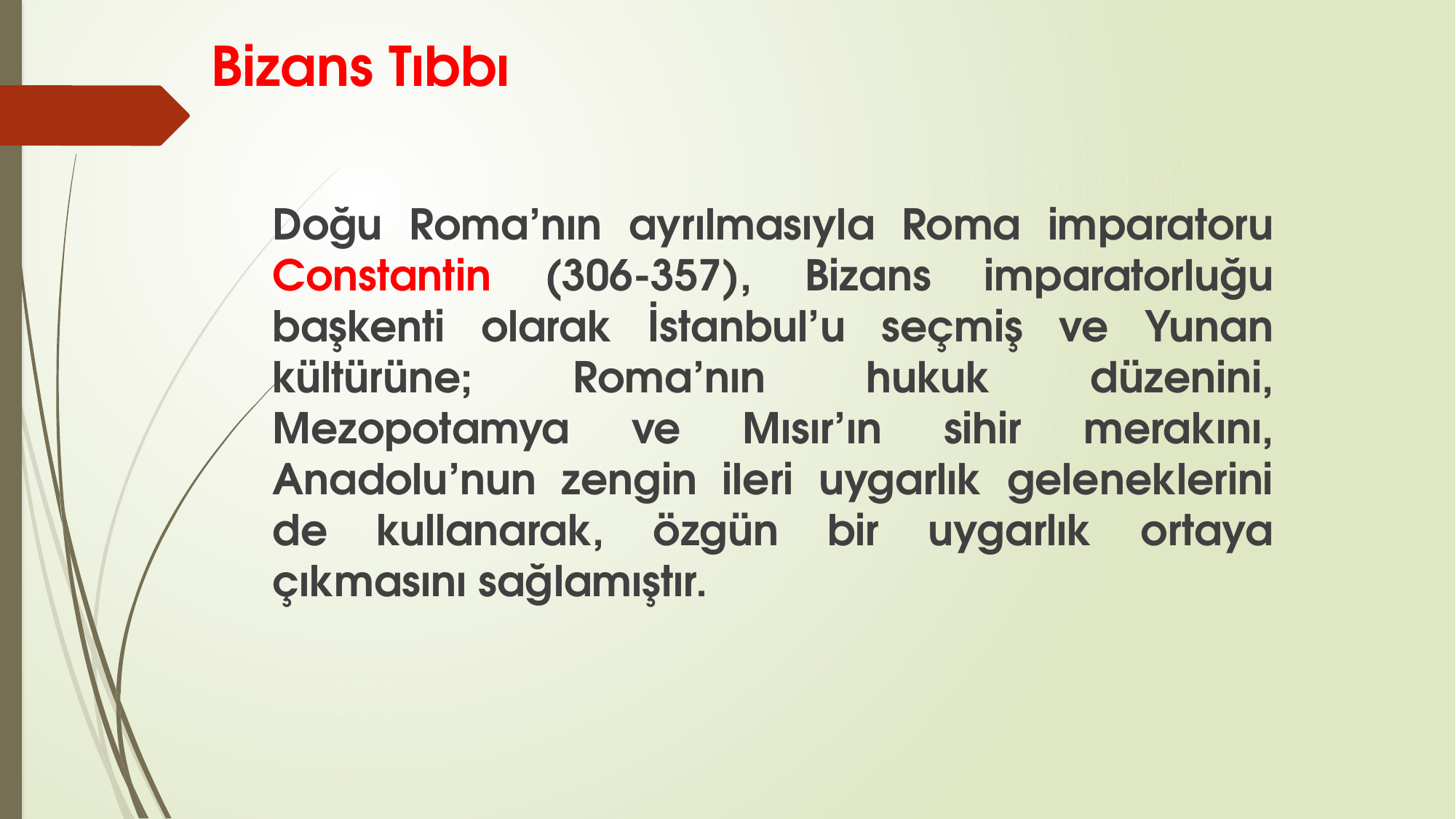

Bizans Tıbbı
	Doğu Roma’nın ayrılmasıyla Roma imparatoru Constantin (306-357), Bizans imparatorluğu başkenti olarak İstanbul’u seçmiş ve Yunan kültürüne; Roma’nın hukuk düzenini, Mezopotamya ve Mısır’ın sihir merakını, Anadolu’nun zengin ileri uygarlık geleneklerini de kullanarak, özgün bir uygarlık ortaya çıkmasını sağlamıştır.